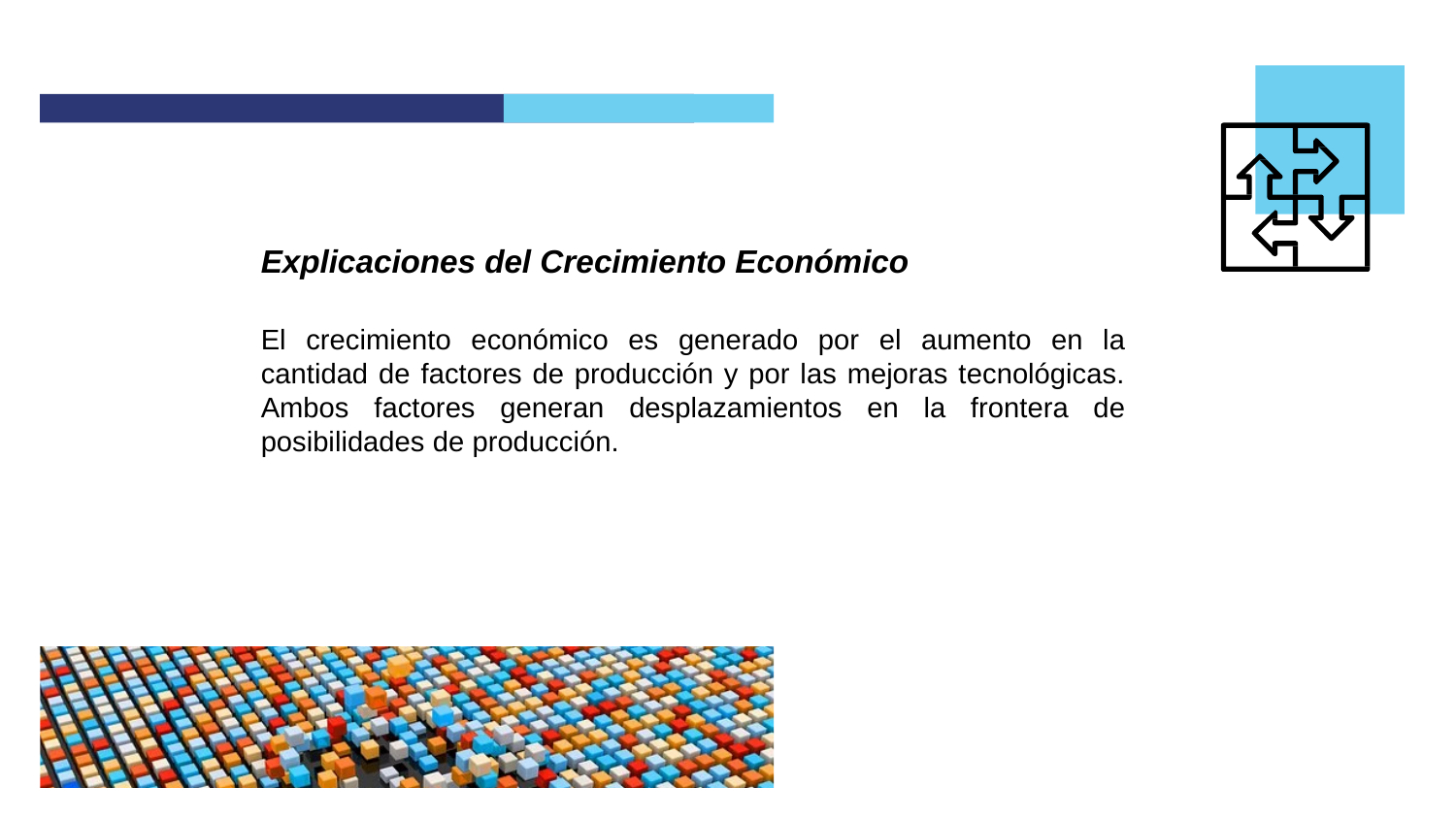

Explicaciones del Crecimiento Económico
El crecimiento económico es generado por el aumento en la cantidad de factores de producción y por las mejoras tecnológicas. Ambos factores generan desplazamientos en la frontera de posibilidades de producción.